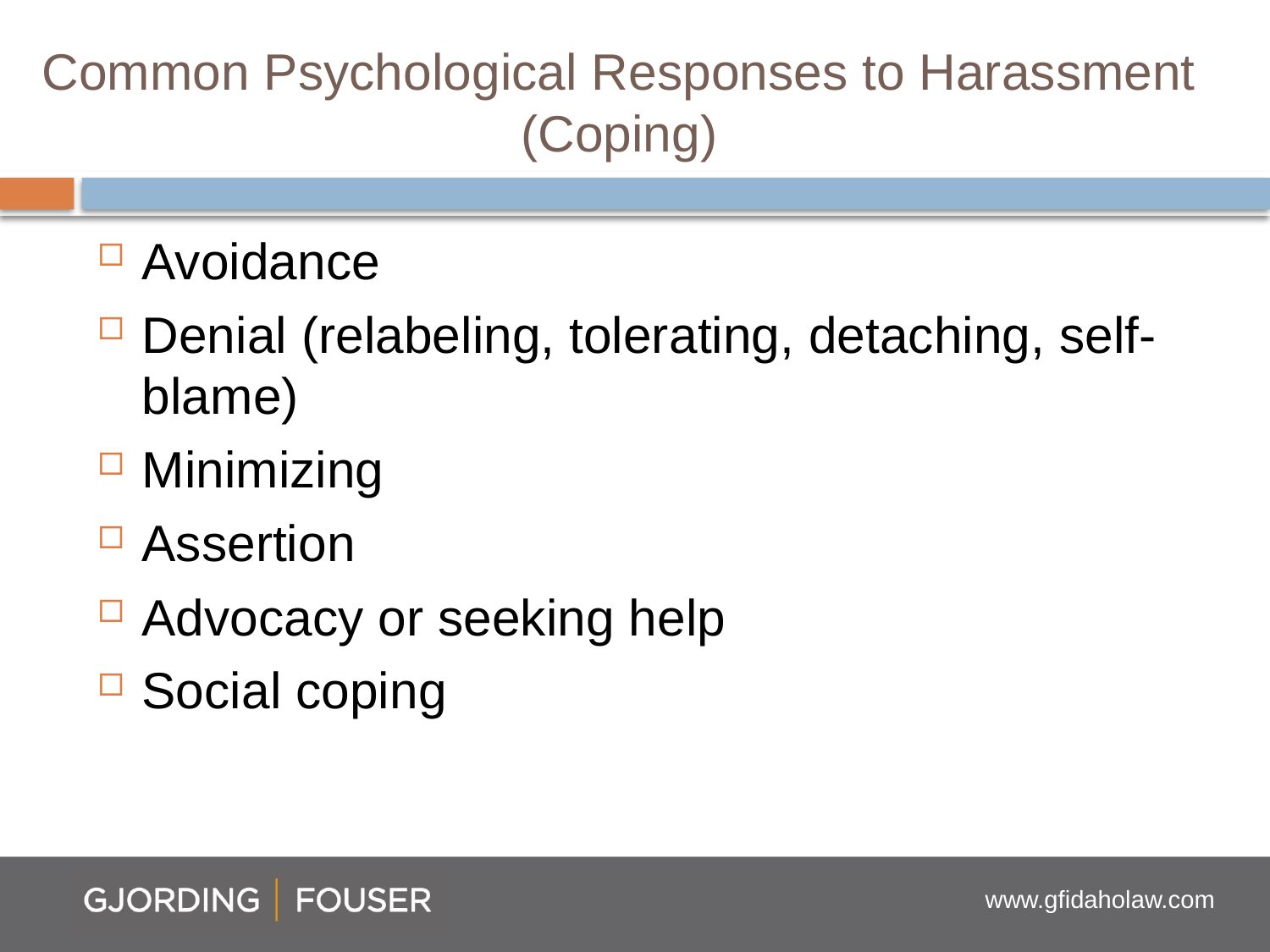

# Common Psychological Responses to Harassment (Coping)
Avoidance
Denial (relabeling, tolerating, detaching, self-blame)
Minimizing
Assertion
Advocacy or seeking help
Social coping